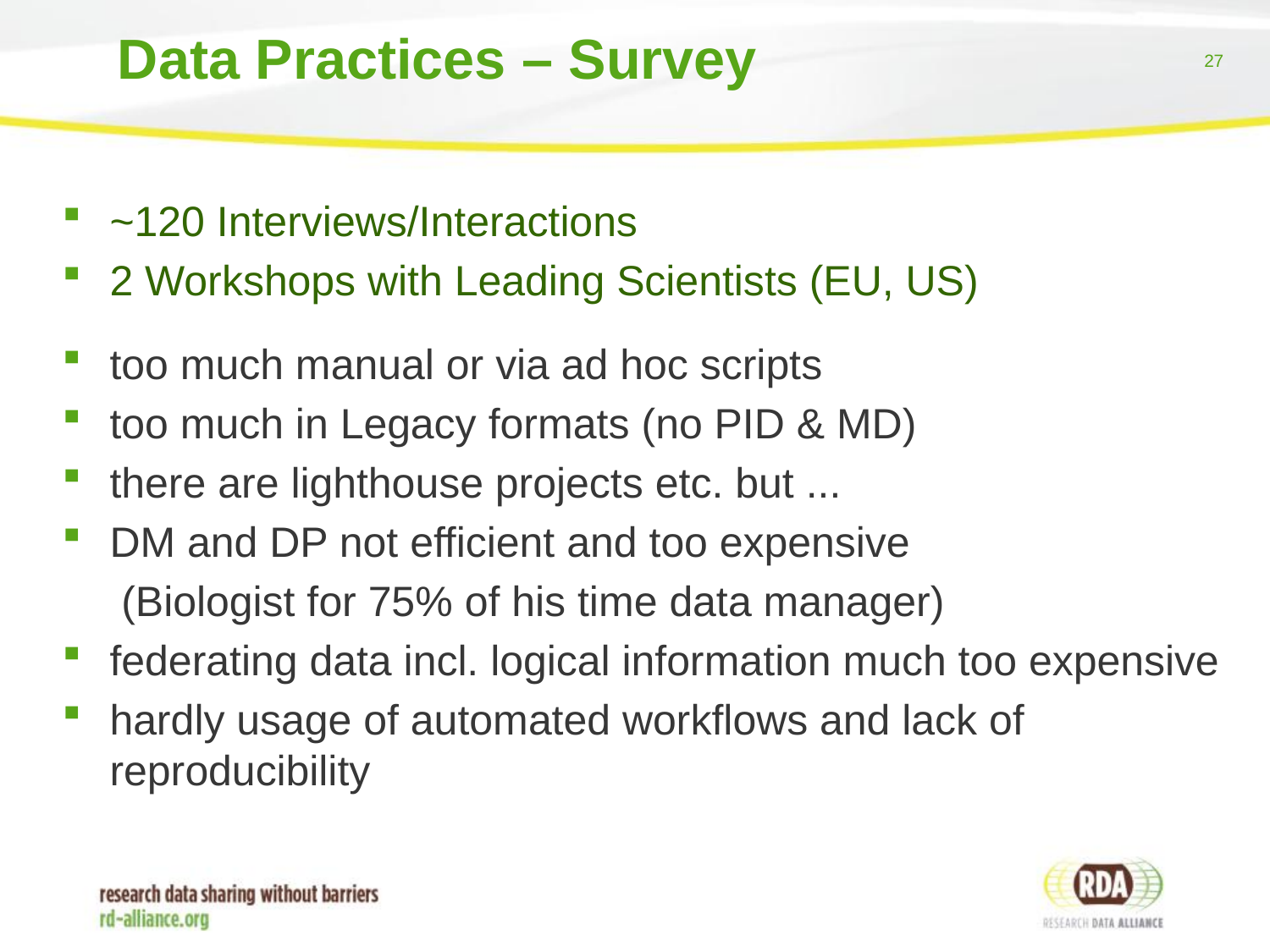

# Data Practices – Survey
~120 Interviews/Interactions
2 Workshops with Leading Scientists (EU, US)

too much manual or via ad hoc scripts
too much in Legacy formats (no PID & MD)
there are lighthouse projects etc. but ...
DM and DP not efficient and too expensive
     (Biologist for 75% of his time data manager)
federating data incl. logical information much too expensive
hardly usage of automated workflows and lack of reproducibility